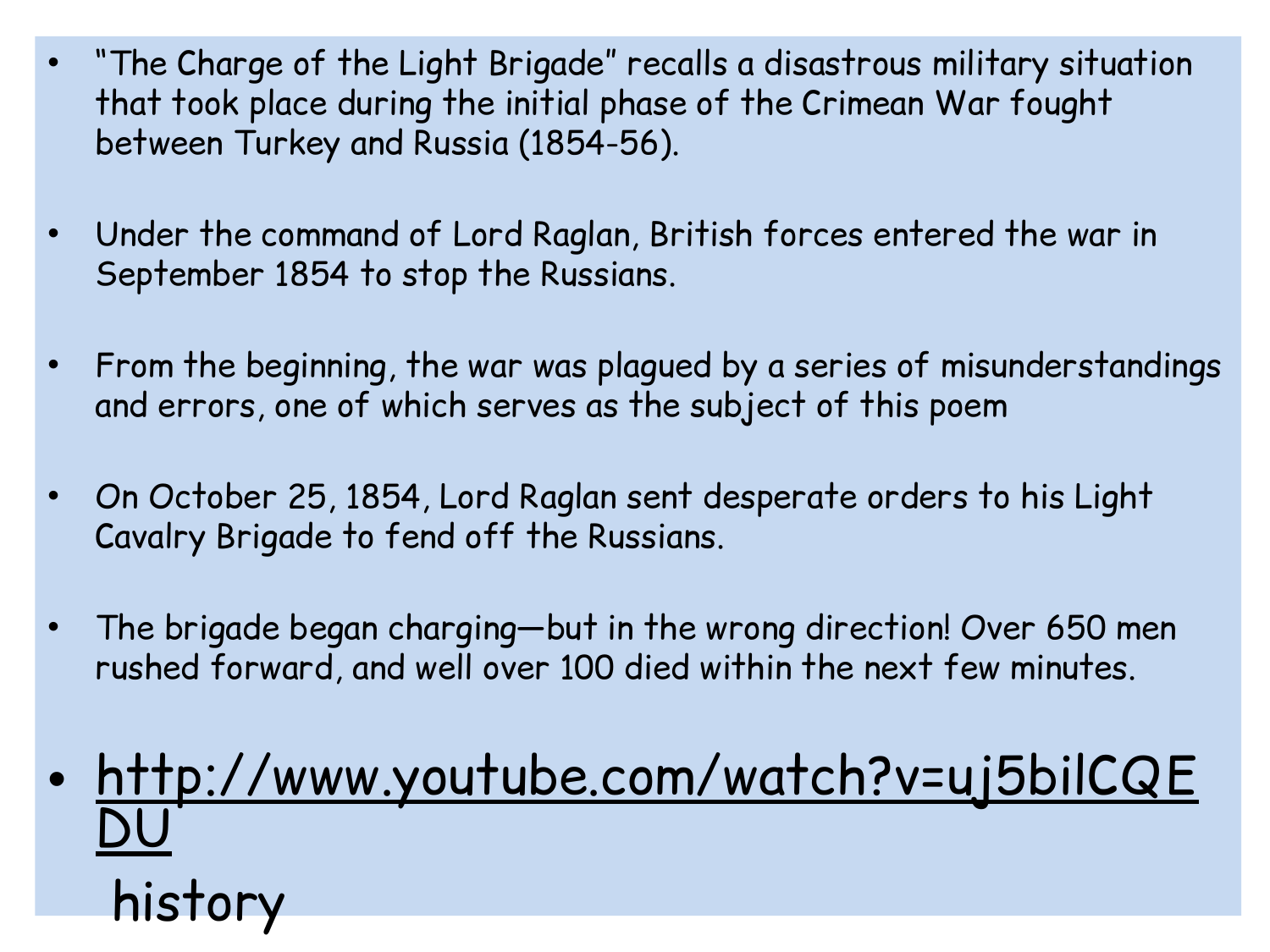

“The Charge of the Light Brigade” recalls a disastrous military situation that took place during the initial phase of the Crimean War fought between Turkey and Russia (1854-56).

Under the command of Lord Raglan, British forces entered the war in September 1854 to stop the Russians.

From the beginning, the war was plagued by a series of misunderstandings and errors, one of which serves as the subject of this poem

On October 25, 1854, Lord Raglan sent desperate orders to his Light Cavalry Brigade to fend off the Russians.

The brigade began charging—but in the wrong direction! Over 650 men rushed forward, and well over 100 died within the next few minutes.

http://www.youtube.com/watch?v=uj5bilCQEDU history